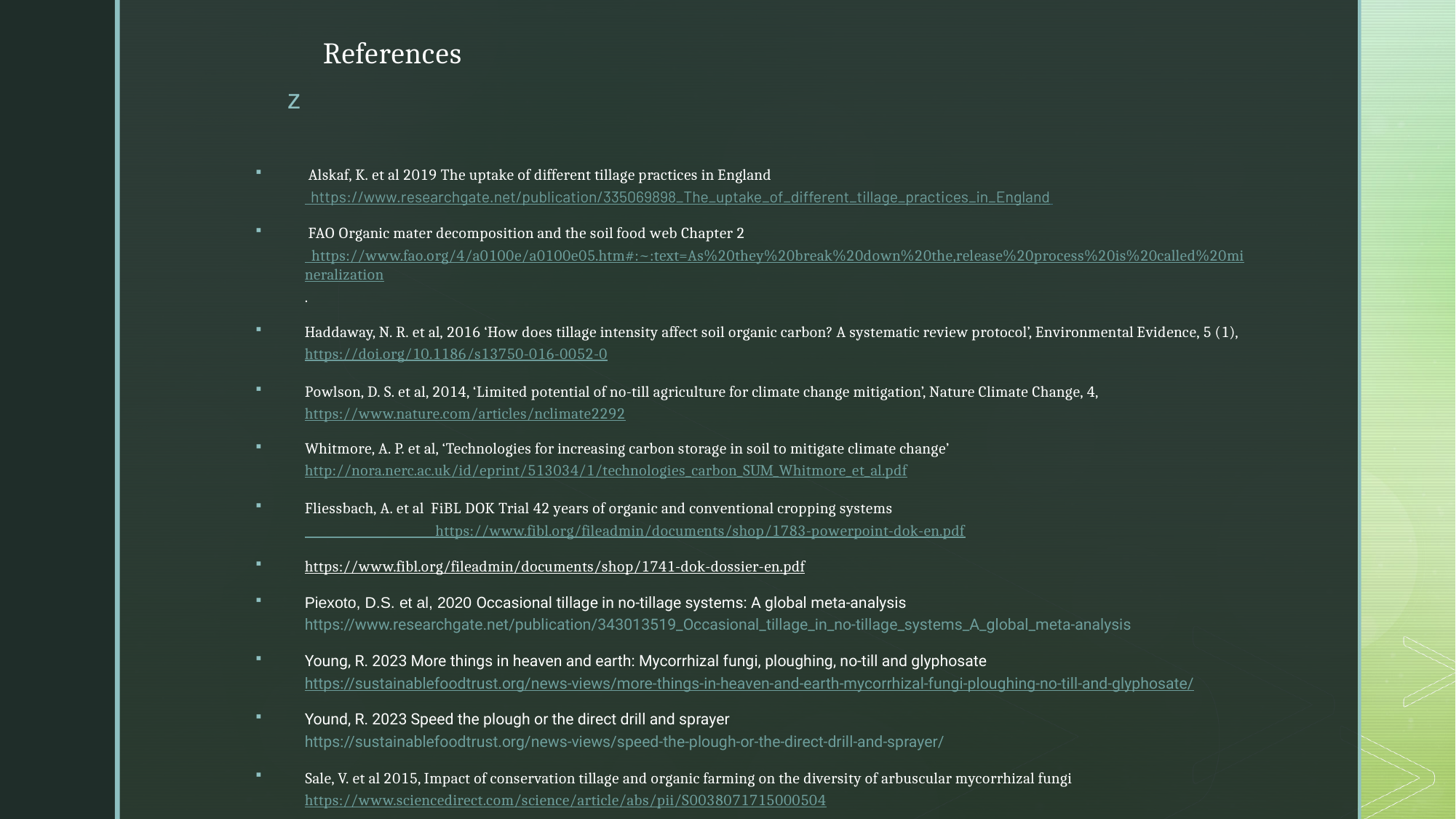

# References

 Alskaf, K. et al 2019 The uptake of different tillage practices in England  https://www.researchgate.net/publication/335069898_The_uptake_of_different_tillage_practices_in_England
 FAO Organic mater decomposition and the soil food web Chapter 2  https://www.fao.org/4/a0100e/a0100e05.htm#:~:text=As%20they%20break%20down%20the,release%20process%20is%20called%20mineralization.
Haddaway, N. R. et al, 2016 ‘How does tillage intensity affect soil organic carbon? A systematic review protocol’, Environmental Evidence, 5 (1), https://doi.org/10.1186/s13750-016-0052-0
Powlson, D. S. et al, 2014, ‘Limited potential of no-till agriculture for climate change mitigation’, Nature Climate Change, 4, https://www.nature.com/articles/nclimate2292
Whitmore, A. P. et al, ‘Technologies for increasing carbon storage in soil to mitigate climate change’ http://nora.nerc.ac.uk/id/eprint/513034/1/technologies_carbon_SUM_Whitmore_et_al.pdf
Fliessbach, A. et al  FiBL DOK Trial 42 years of organic and conventional cropping systems                                      https://www.fibl.org/fileadmin/documents/shop/1783-powerpoint-dok-en.pdf
https://www.fibl.org/fileadmin/documents/shop/1741-dok-dossier-en.pdf
Piexoto, D.S. et al, 2020 Occasional tillage in no-tillage systems: A global meta-analysis https://www.researchgate.net/publication/343013519_Occasional_tillage_in_no-tillage_systems_A_global_meta-analysis
Young, R. 2023 More things in heaven and earth: Mycorrhizal fungi, ploughing, no-till and glyphosate https://sustainablefoodtrust.org/news-views/more-things-in-heaven-and-earth-mycorrhizal-fungi-ploughing-no-till-and-glyphosate/
Yound, R. 2023 Speed the plough or the direct drill and sprayer   https://sustainablefoodtrust.org/news-views/speed-the-plough-or-the-direct-drill-and-sprayer/
Sale, V. et al 2015, Impact of conservation tillage and organic farming on the diversity of arbuscular mycorrhizal fungi  https://www.sciencedirect.com/science/article/abs/pii/S0038071715000504